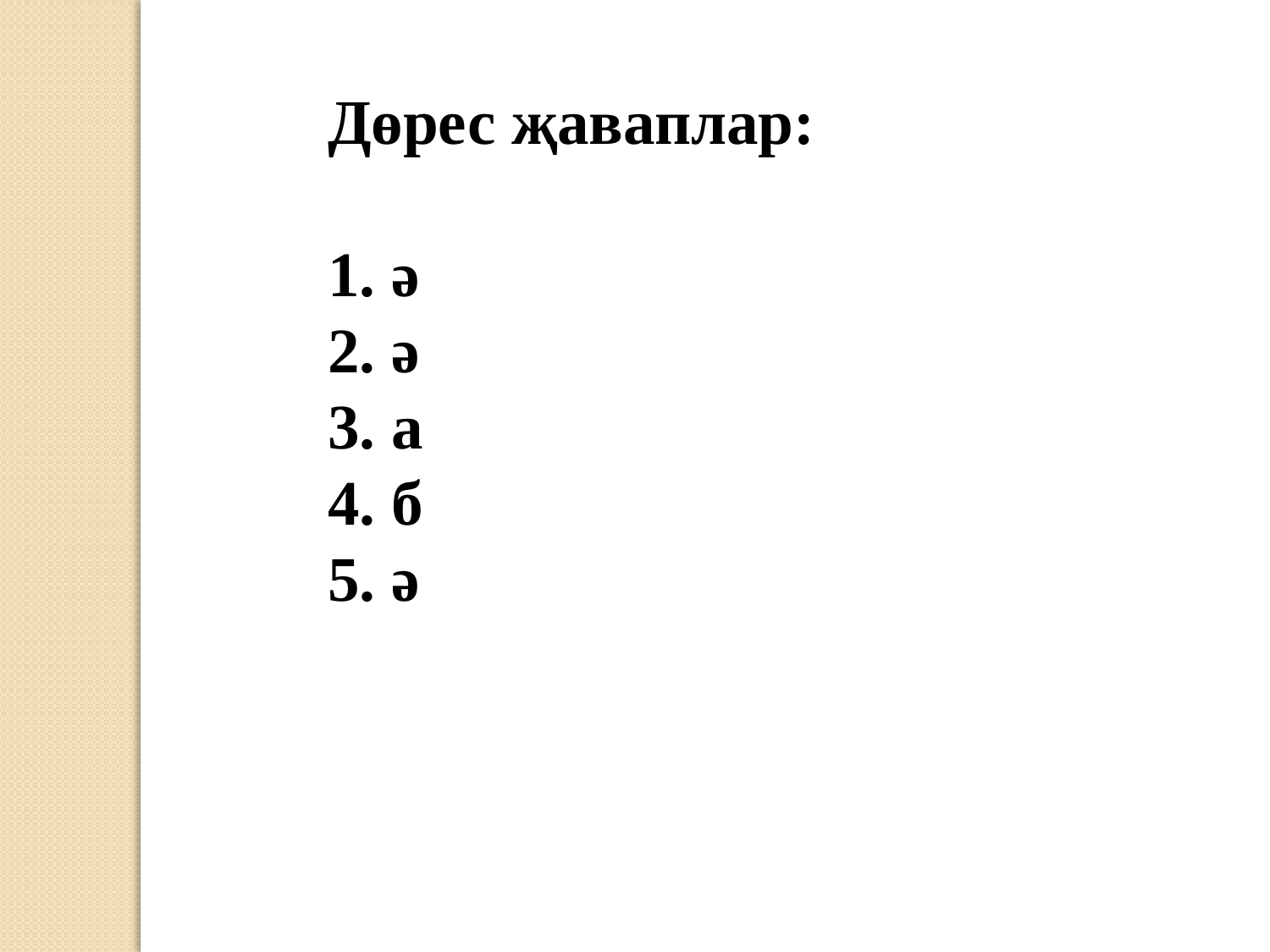

Дөрес җаваплар:

1. ә
2. ә
3. а
4. б
5. ә